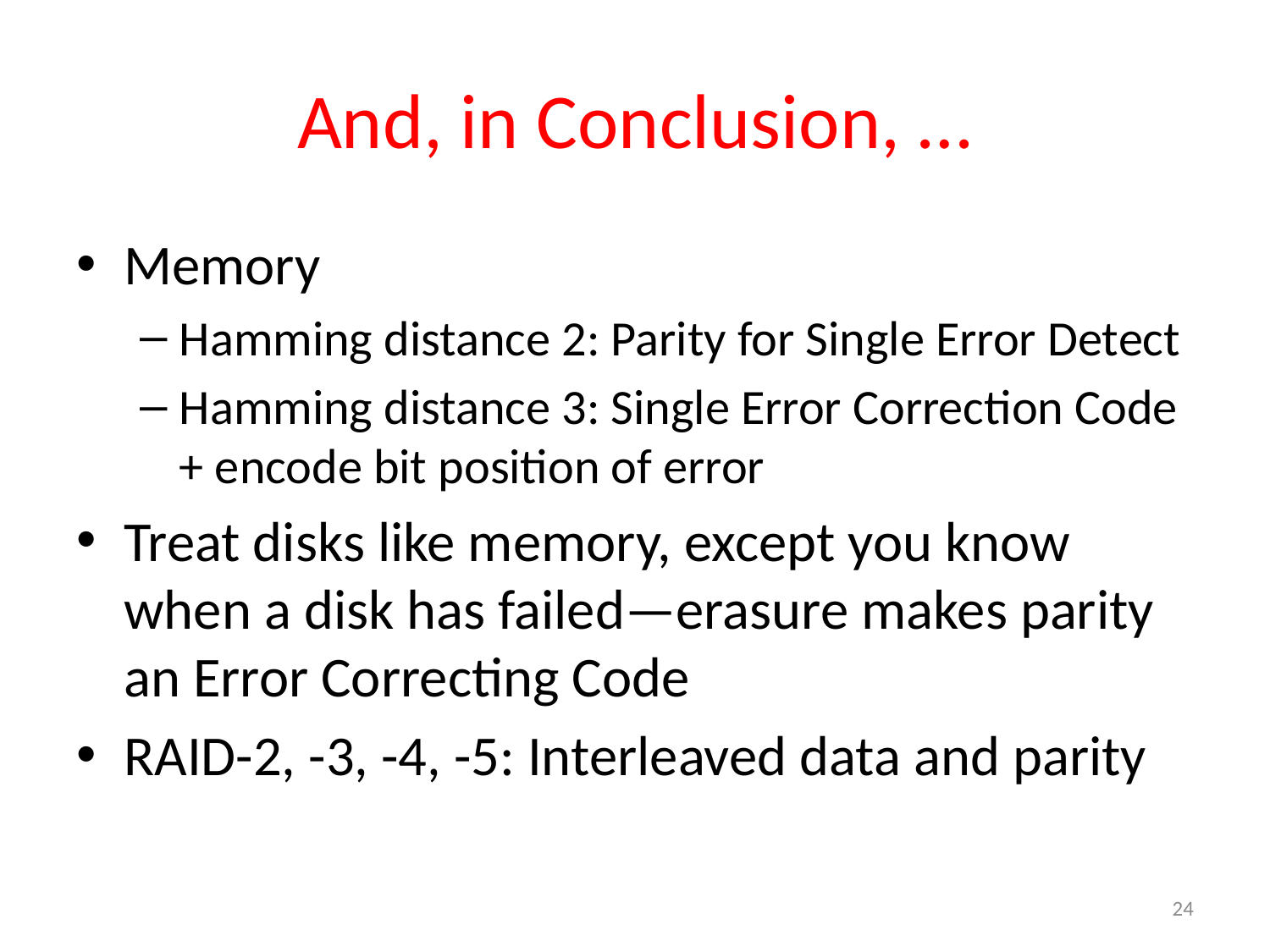

# And, in Conclusion, …
Memory
Hamming distance 2: Parity for Single Error Detect
Hamming distance 3: Single Error Correction Code + encode bit position of error
Treat disks like memory, except you know when a disk has failed—erasure makes parity an Error Correcting Code
RAID-2, -3, -4, -5: Interleaved data and parity
24